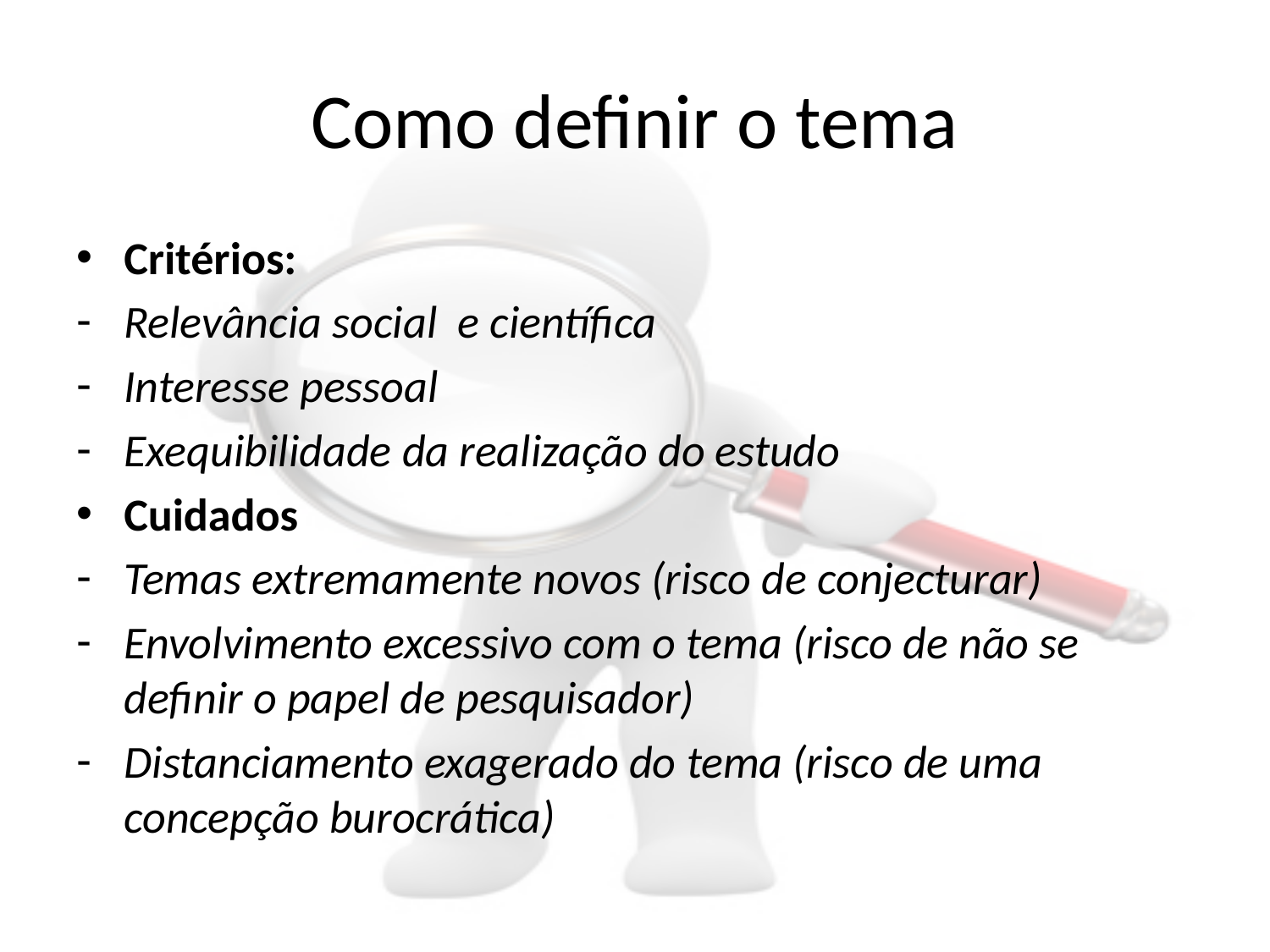

# Como definir o tema
Critérios:
Relevância social  e científica
Interesse pessoal
Exequibilidade da realização do estudo
Cuidados
Temas extremamente novos (risco de conjecturar)
Envolvimento excessivo com o tema (risco de não se definir o papel de pesquisador)
Distanciamento exagerado do tema (risco de uma concepção burocrática)